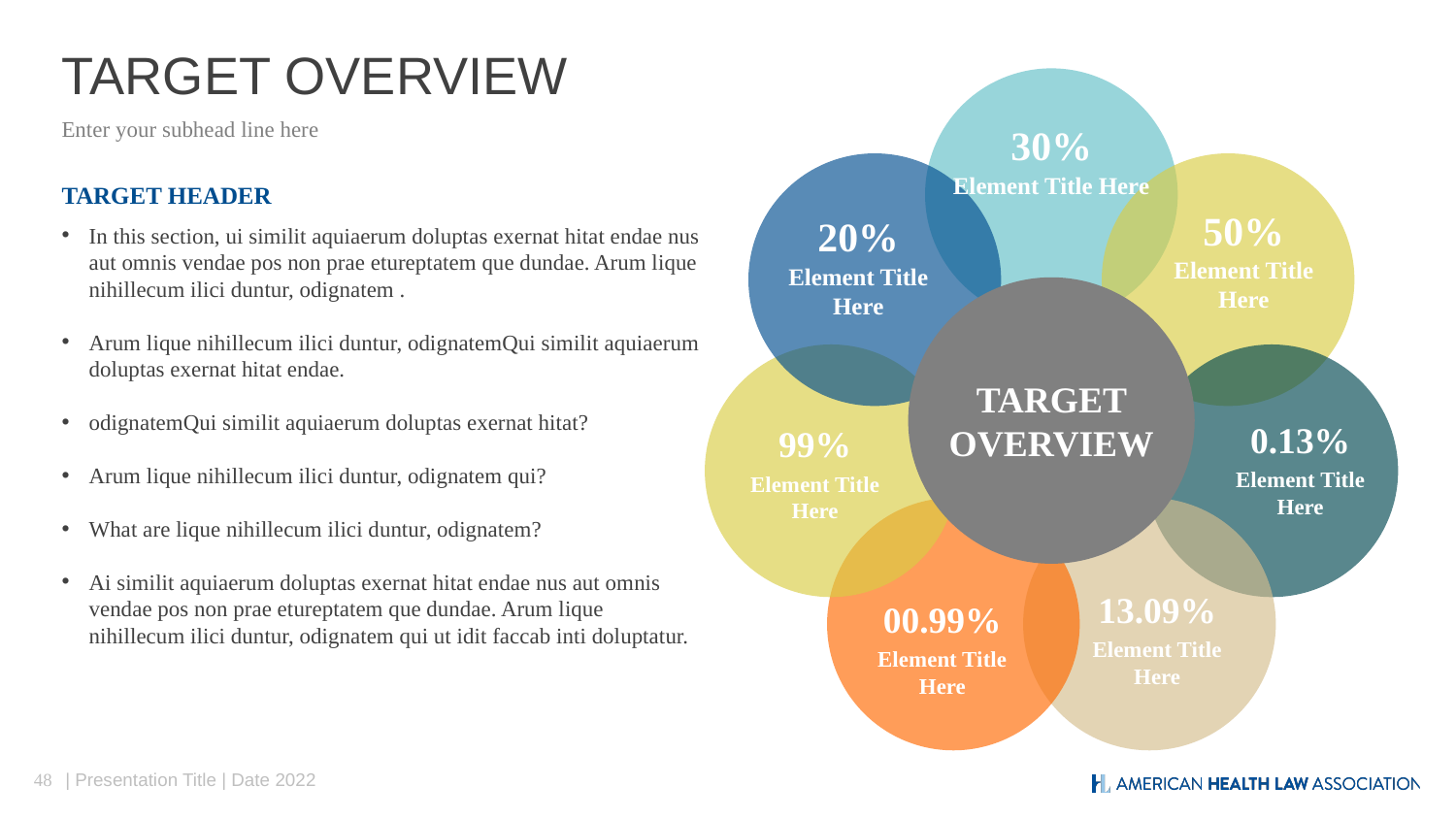

# TARGET OVERVIEW

Enter your subhead line here
30%

Element Title Here
TARGET HEADER
50%
20%
In this section, ui similit aquiaerum doluptas exernat hitat endae nus aut omnis vendae pos non prae etureptatem que dundae. Arum lique nihillecum ilici duntur, odignatem .

Arum lique nihillecum ilici duntur, odignatemQui similit aquiaerum doluptas exernat hitat endae.

odignatemQui similit aquiaerum doluptas exernat hitat?

Arum lique nihillecum ilici duntur, odignatem qui?

What are lique nihillecum ilici duntur, odignatem?

Ai similit aquiaerum doluptas exernat hitat endae nus aut omnis vendae pos non prae etureptatem que dundae. Arum lique nihillecum ilici duntur, odignatem qui ut idit faccab inti doluptatur.
Element Title Here
Element Title Here

TARGET OVERVIEW
0.13%
99%
Element Title Here
Element Title Here

13.09%
00.99%
Element Title Here
Element Title Here